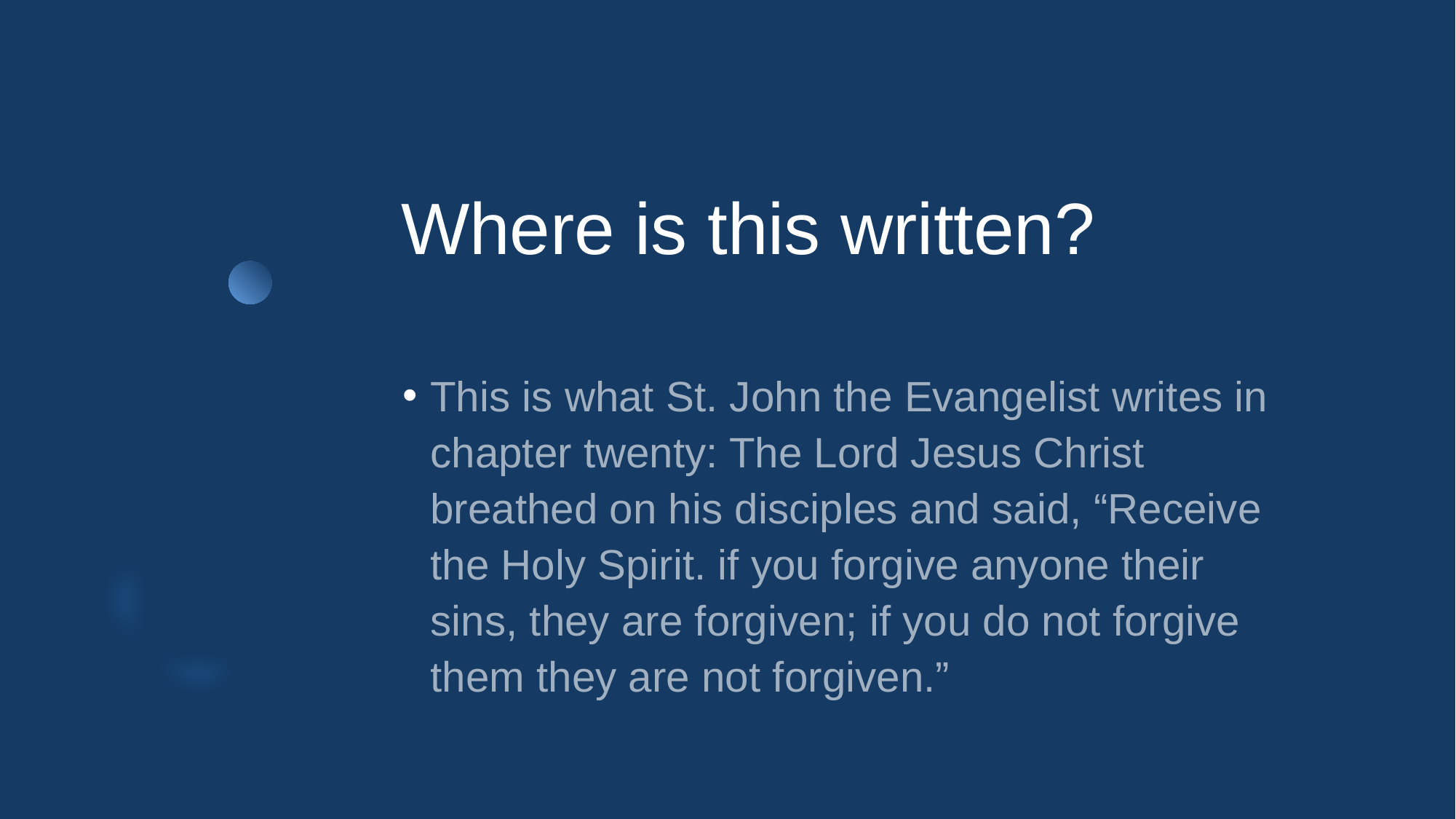

# Where is this written?

This is what St. John the Evangelist writes in chapter twenty: The Lord Jesus Christ breathed on his disciples and said, “Receive the Holy Spirit. if you forgive anyone their sins, they are forgiven; if you do not forgive them they are not forgiven.”